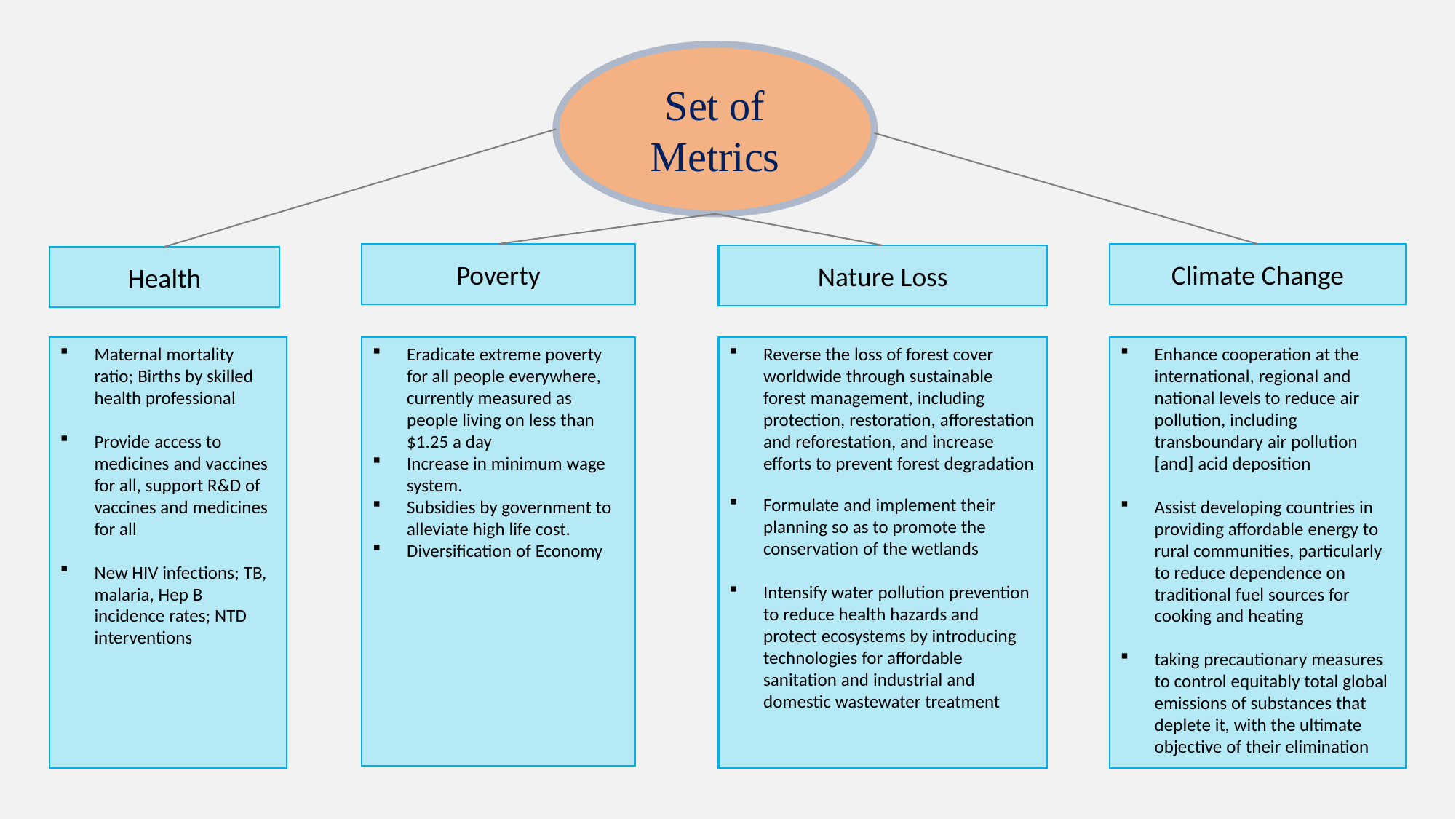

Set of Metrics
Poverty
Climate Change
Nature Loss
Health
Maternal mortality ratio; Births by skilled health professional

Provide access to medicines and vaccines for all, support R&D of vaccines and medicines for all

New HIV infections; TB, malaria, Hep B incidence rates; NTD interventions
Eradicate extreme poverty for all people everywhere, currently measured as people living on less than $1.25 a day
Increase in minimum wage system.
Subsidies by government to alleviate high life cost.
Diversification of Economy

Enhance cooperation at the international, regional and national levels to reduce air pollution, including transboundary air pollution [and] acid deposition

Assist developing countries in providing affordable energy to rural communities, particularly to reduce dependence on traditional fuel sources for cooking and heating

taking precautionary measures to control equitably total global emissions of substances that deplete it, with the ultimate objective of their elimination
Reverse the loss of forest cover worldwide through sustainable forest management, including protection, restoration, afforestation and reforestation, and increase efforts to prevent forest degradation

Formulate and implement their planning so as to promote the conservation of the wetlands

Intensify water pollution prevention to reduce health hazards and protect ecosystems by introducing technologies for affordable sanitation and industrial and domestic wastewater treatment